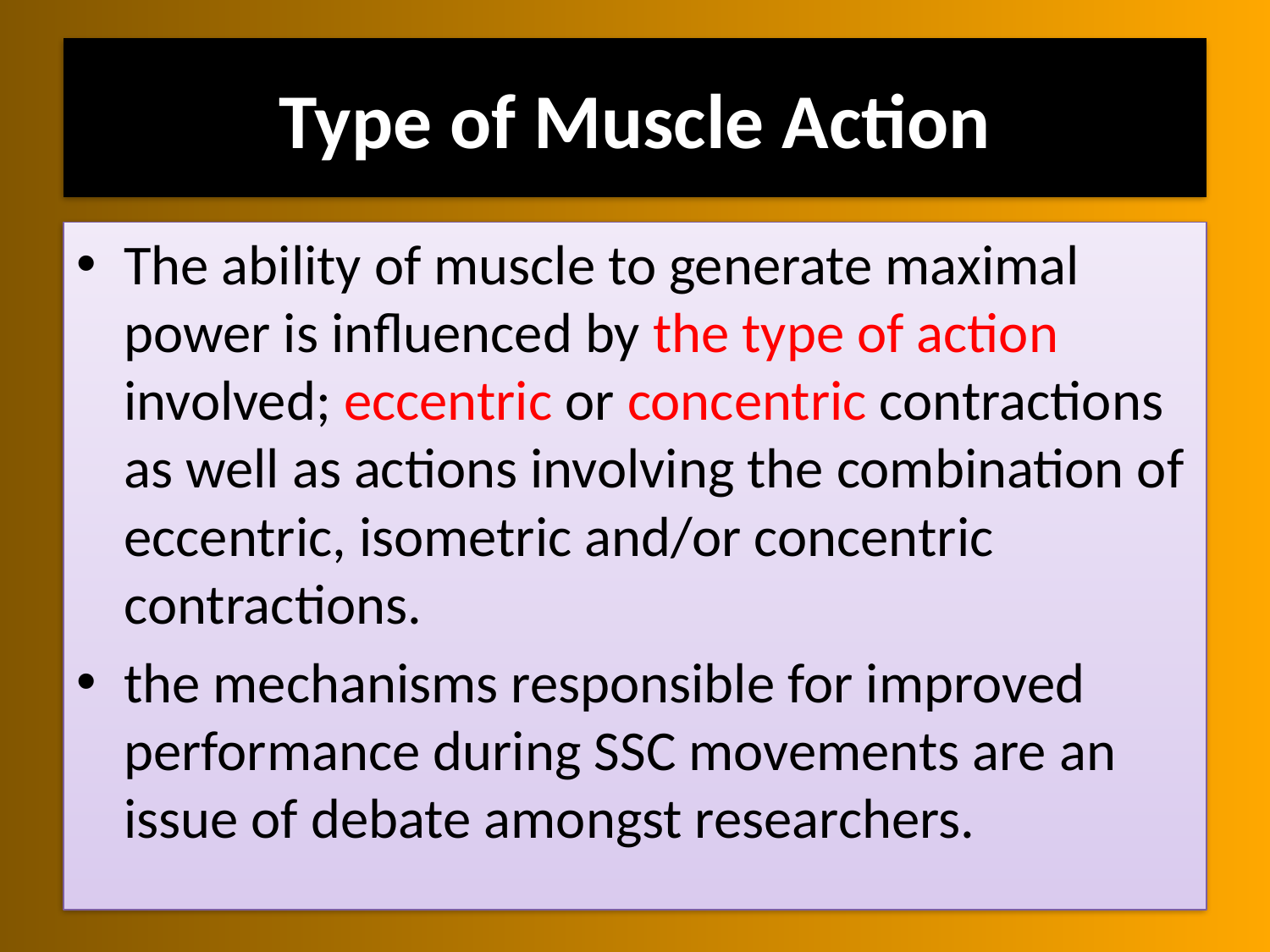

# Type of Muscle Action
The ability of muscle to generate maximal power is influenced by the type of action involved; eccentric or concentric contractions as well as actions involving the combination of eccentric, isometric and/or concentric contractions.
the mechanisms responsible for improved performance during SSC movements are an issue of debate amongst researchers.